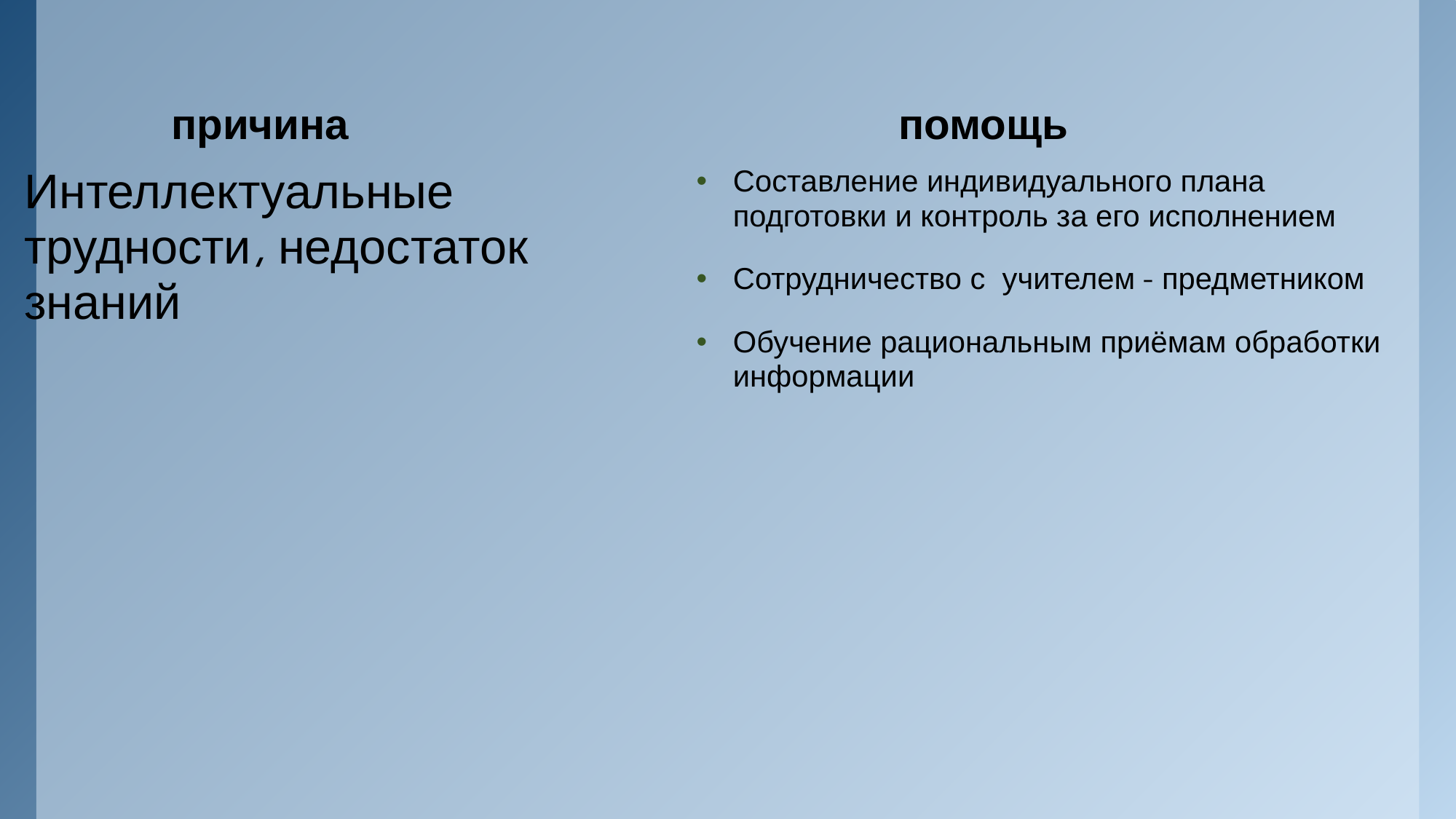

помощь
причина
Интеллектуальные трудности, недостаток знаний
Составление индивидуального плана подготовки и контроль за его исполнением
Сотрудничество с  учителем - предметником
Обучение рациональным приёмам обработки информации